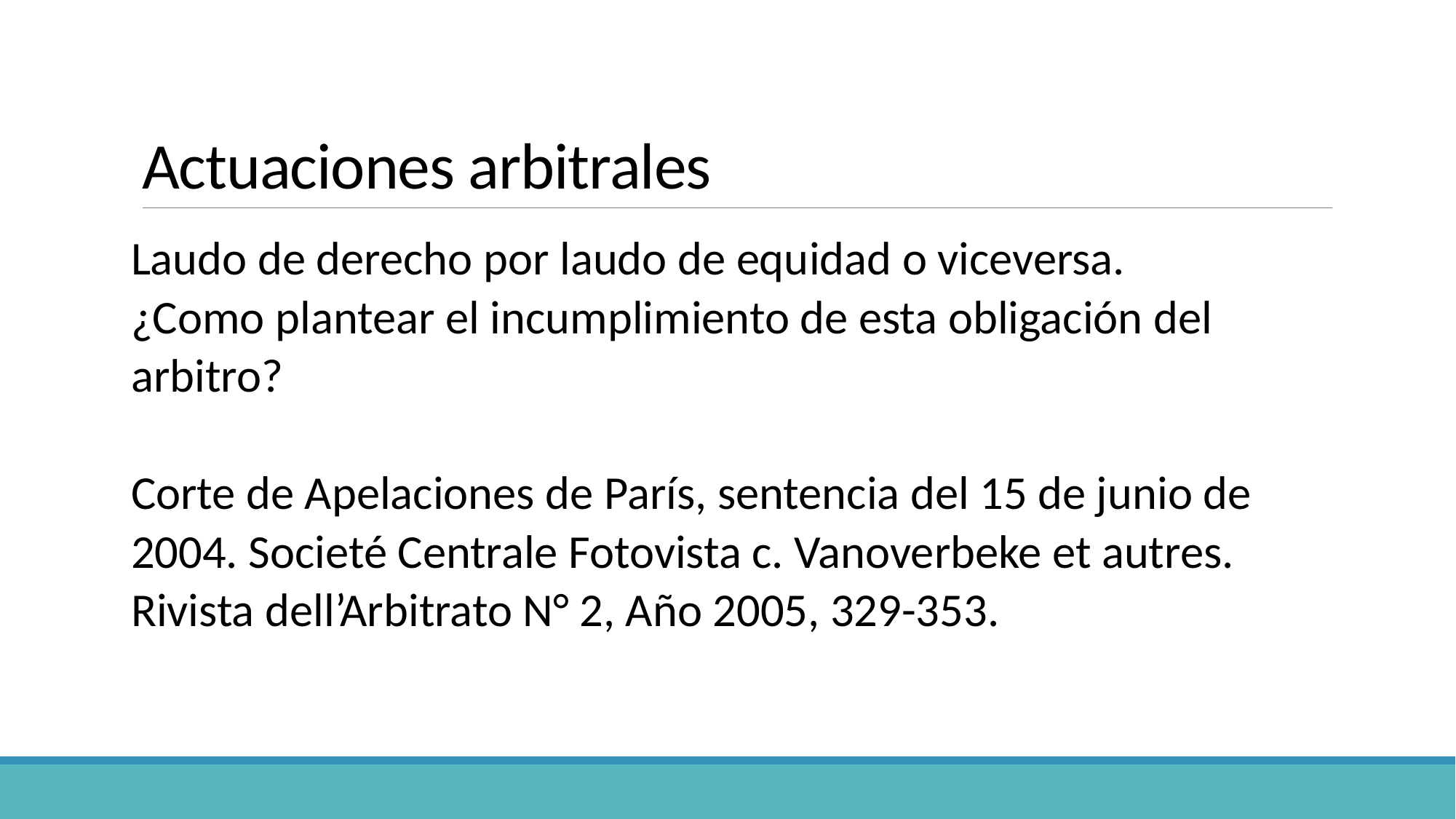

# Actuaciones arbitrales
Laudo de derecho por laudo de equidad o viceversa.
¿Como plantear el incumplimiento de esta obligación del arbitro?

Corte de Apelaciones de París, sentencia del 15 de junio de 2004. Societé Centrale Fotovista c. Vanoverbeke et autres.  Rivista dell’Arbitrato N° 2, Año 2005, 329-353.